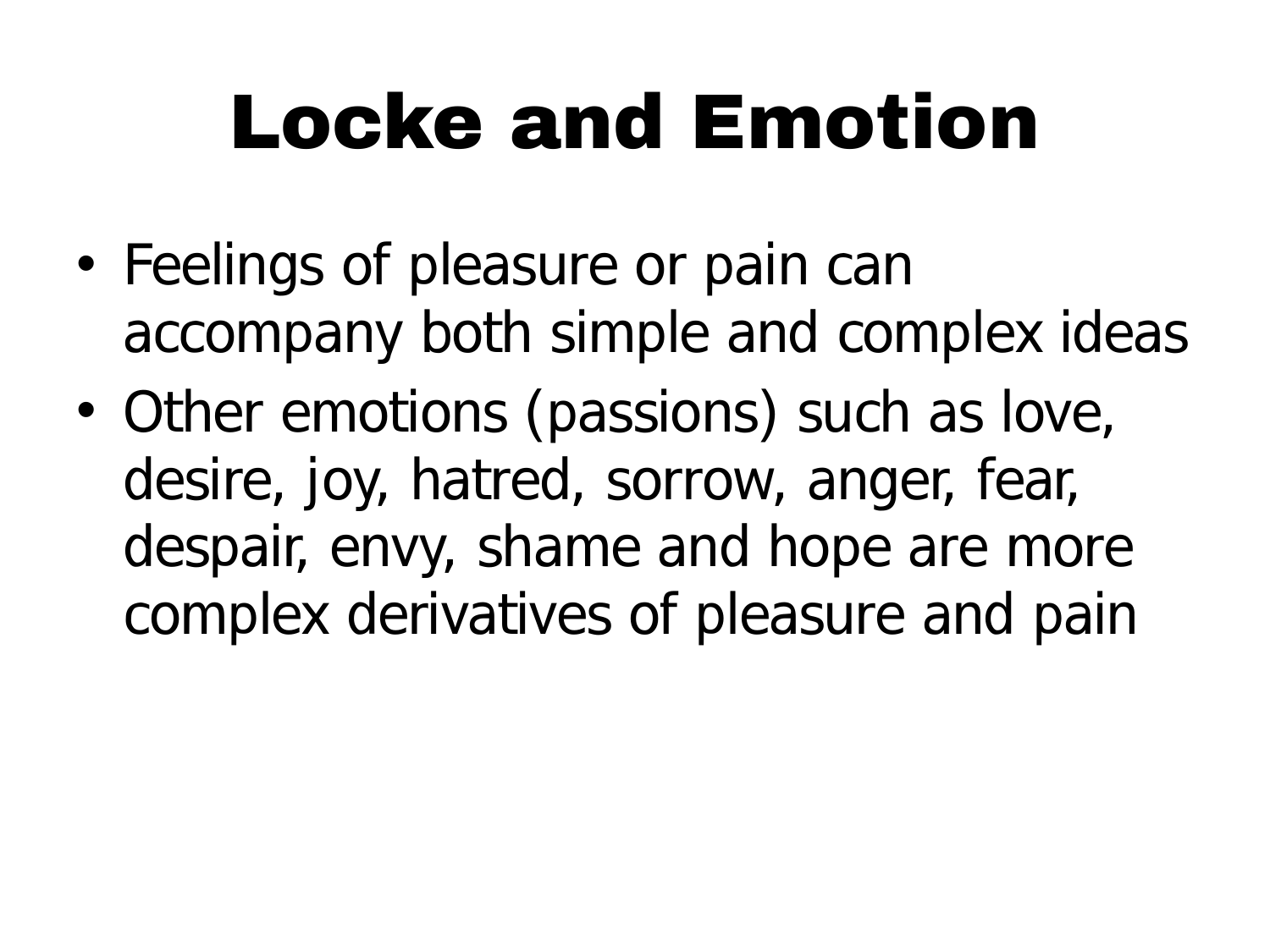

# Locke and Emotion
Feelings of pleasure or pain can accompany both simple and complex ideas
Other emotions (passions) such as love, desire, joy, hatred, sorrow, anger, fear, despair, envy, shame and hope are more complex derivatives of pleasure and pain